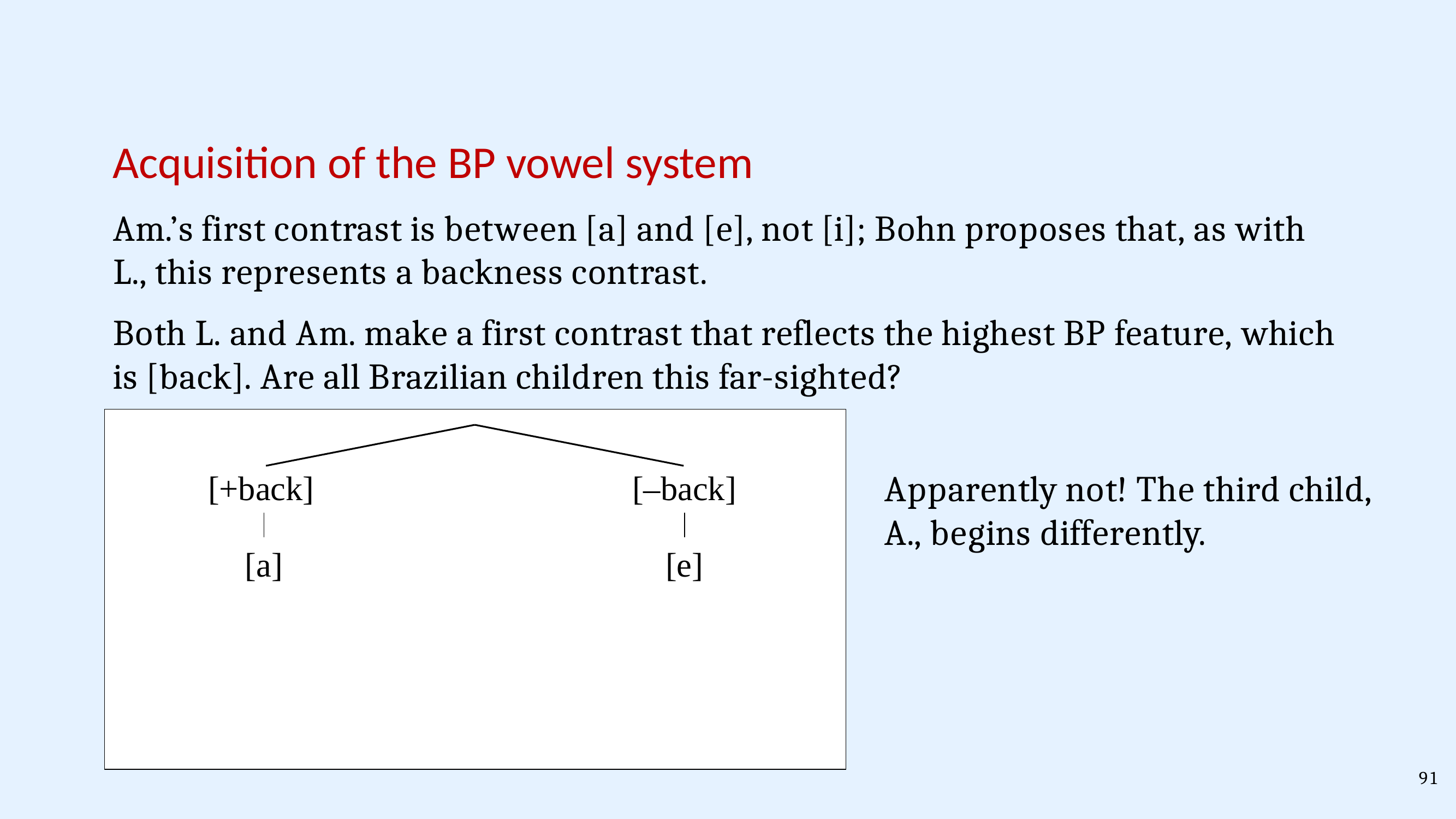

Acquisition of the BP vowel system
Am.’s first contrast is between [a] and [e], not [i]; Bohn proposes that, as with L., this represents a backness contrast.
Both L. and Am. make a first contrast that reflects the highest BP feature, which is [back]. Are all Brazilian children this far-sighted?

Apparently not! The third child, A., begins differently.
[+back]
[–back]
[a]
[e]
91